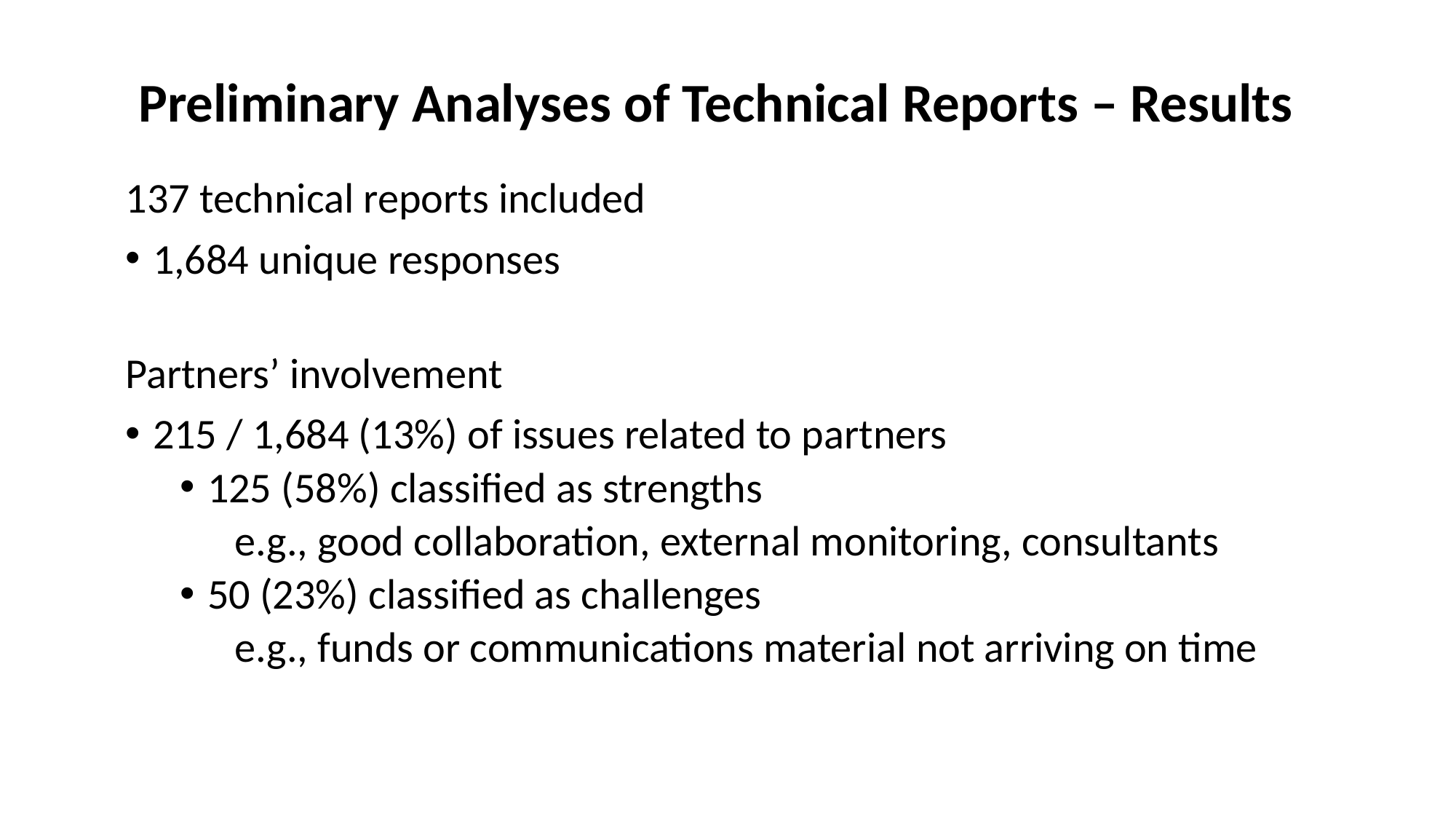

# Preliminary Analyses of Technical Reports – Results
137 technical reports included
1,684 unique responses

Partners’ involvement
215 / 1,684 (13%) of issues related to partners
125 (58%) classified as strengths
e.g., good collaboration, external monitoring, consultants
50 (23%) classified as challenges
e.g., funds or communications material not arriving on time